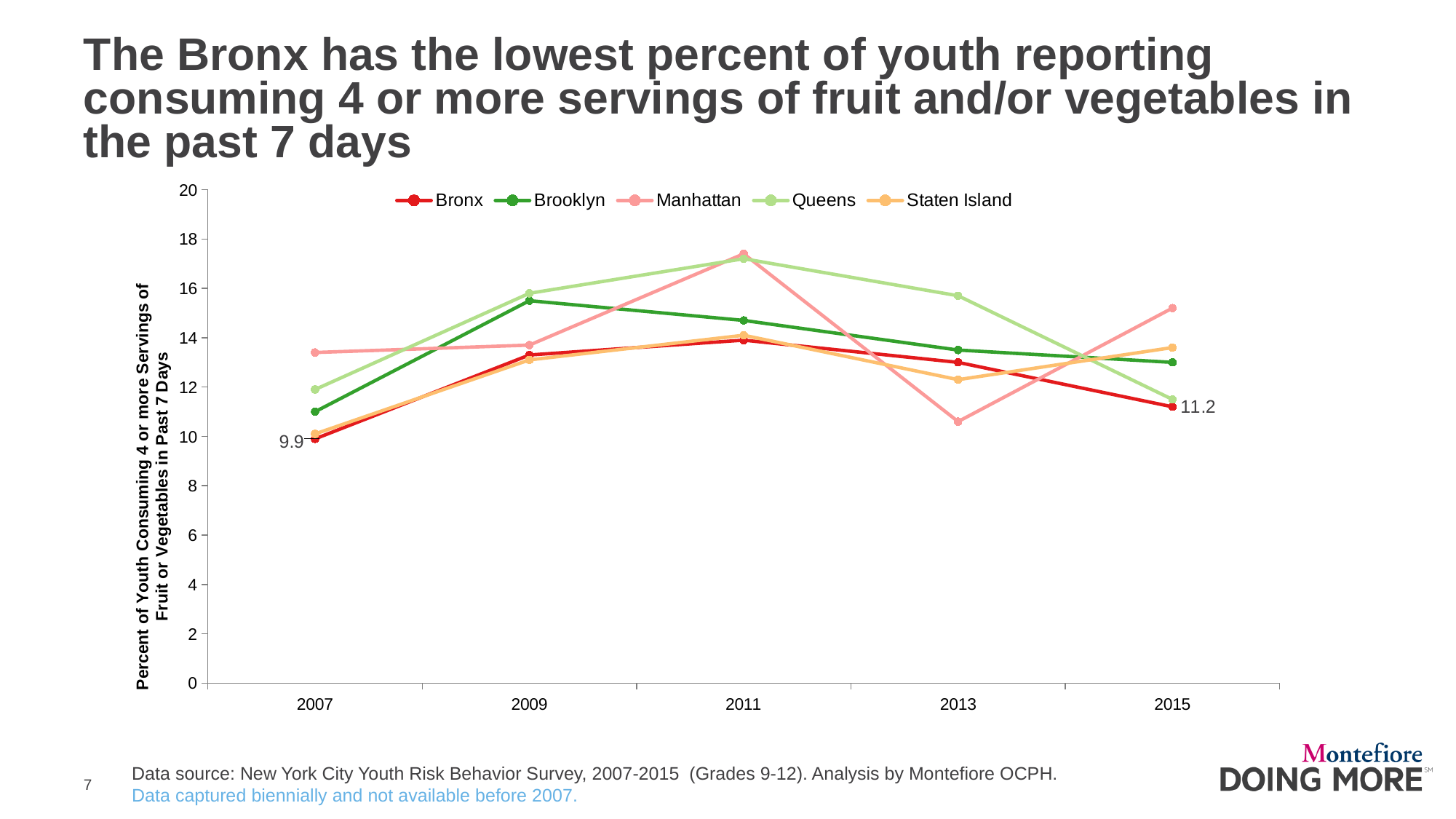

# The Bronx has the lowest percent of youth reporting consuming 4 or more servings of fruit and/or vegetables in the past 7 days

### Chart

| Category | Bronx | Brooklyn | Manhattan | Queens | Staten Island |
|---|---|---|---|---|---|
| 2007 | 9.9 | 11.0 | 13.4 | 11.9 | 10.1 |
| 2009 | 13.3 | 15.5 | 13.7 | 15.8 | 13.1 |
| 2011 | 13.9 | 14.7 | 17.4 | 17.2 | 14.1 |
| 2013 | 13.0 | 13.5 | 10.6 | 15.7 | 12.3 |
| 2015 | 11.2 | 13.0 | 15.2 | 11.5 | 13.6 |
Data source: New York City Youth Risk Behavior Survey, 2007-2015  (Grades 9-12). Analysis by Montefiore OCPH.
Data captured biennially and not available before 2007.